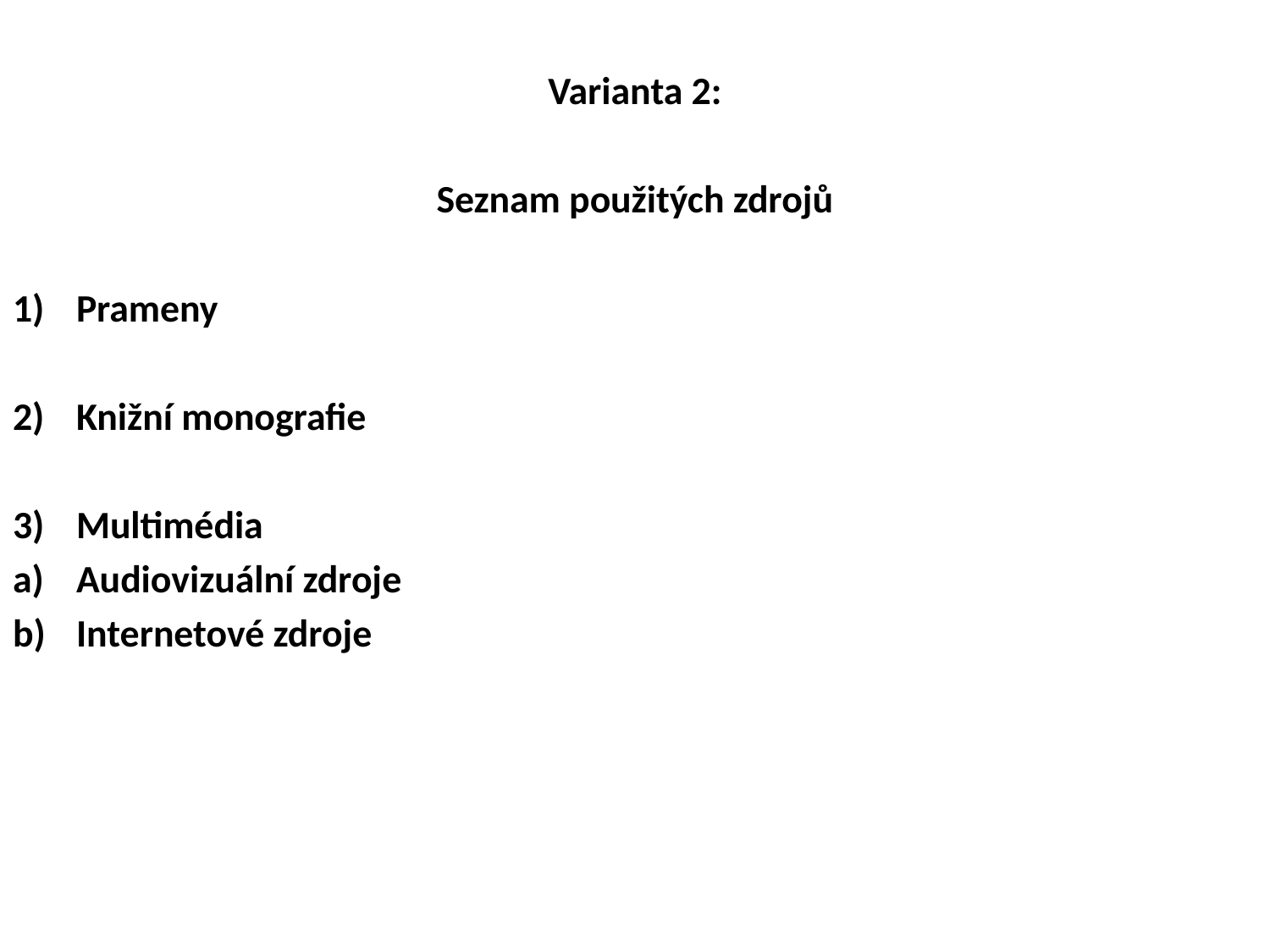

Varianta 2:

Seznam použitých zdrojů

Prameny

Knižní monografie

Multimédia
Audiovizuální zdroje
Internetové zdroje